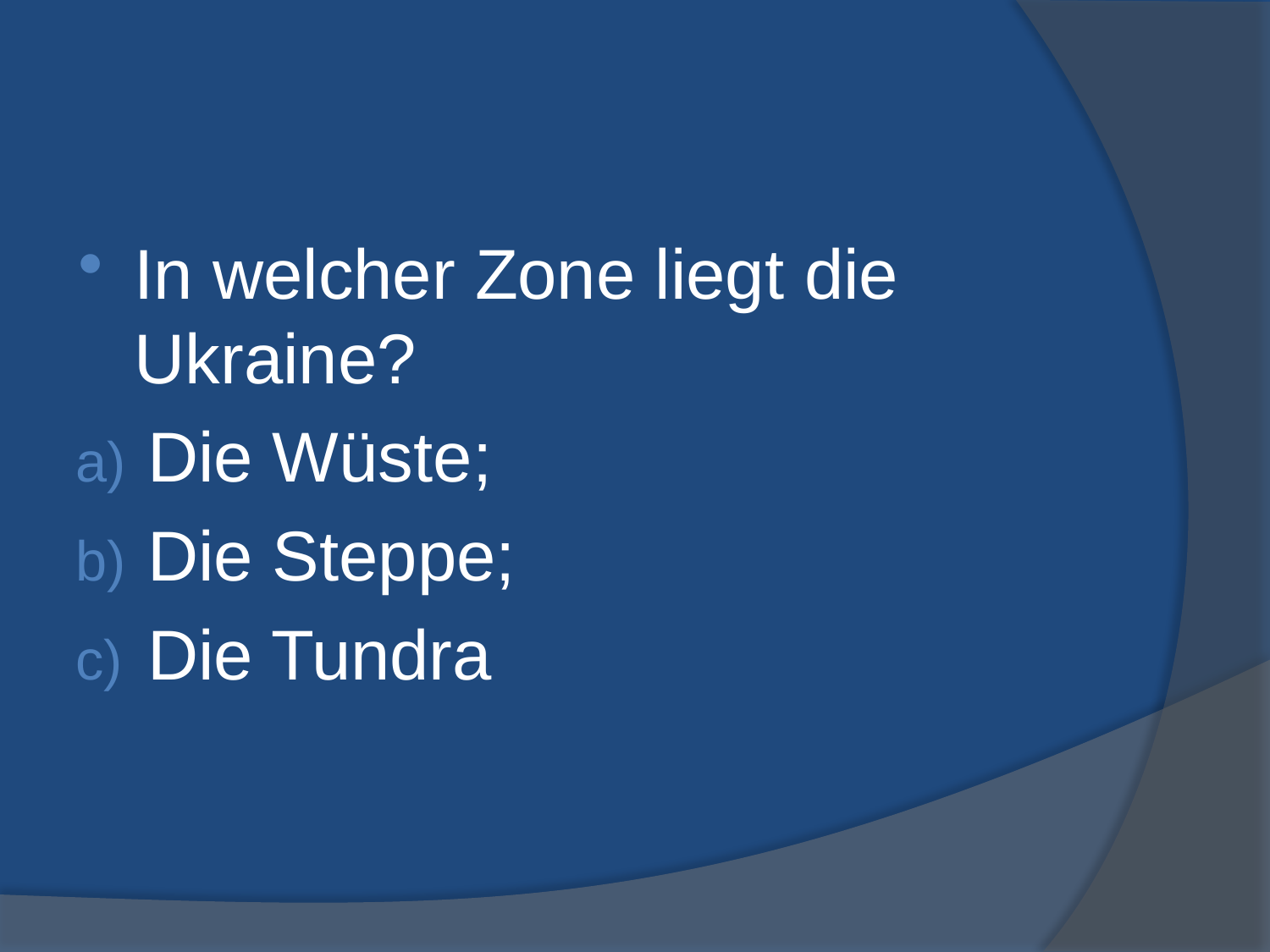

#
In welcher Zone liegt die Ukraine?
Die Wüste;
Die Steppe;
Die Tundra